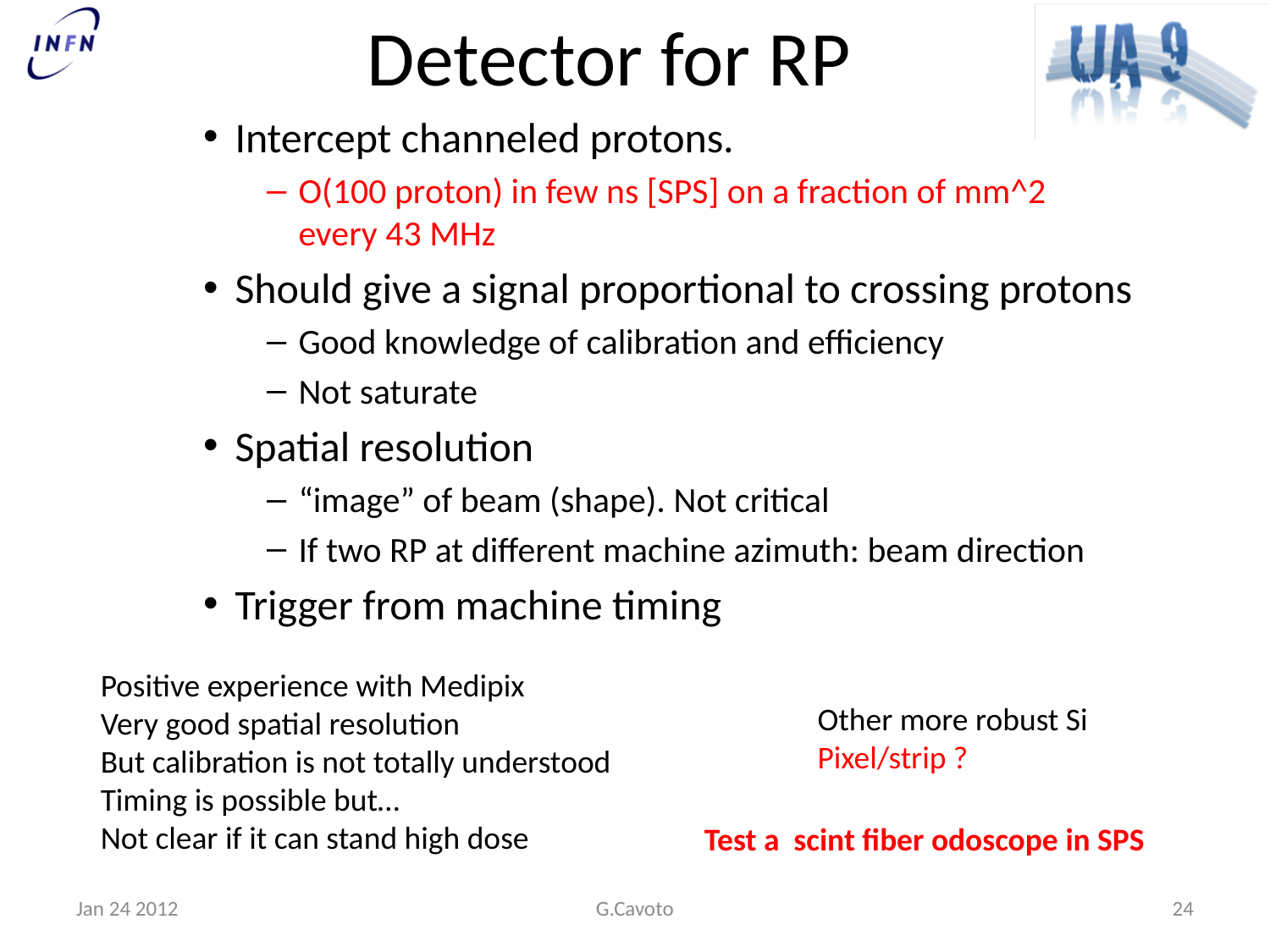

# Detector for RP
Intercept channeled protons.
O(100 proton) in few ns [SPS] on a fraction of mm^2
every 43 MHz
Should give a signal proportional to crossing protons
Good knowledge of calibration and efficiency
Not saturate
Spatial resolution
“image” of beam (shape). Not critical
If two RP at different machine azimuth: beam direction
Trigger from machine timing

Positive experience with Medipix
Very good spatial resolution
But calibration is not totally understood
Timing is possible but…
Not clear if it can stand high dose
Other more robust Si
Pixel/strip ?
Test a  scint fiber odoscope in SPS
Jan 24 2012
G.Cavoto
24